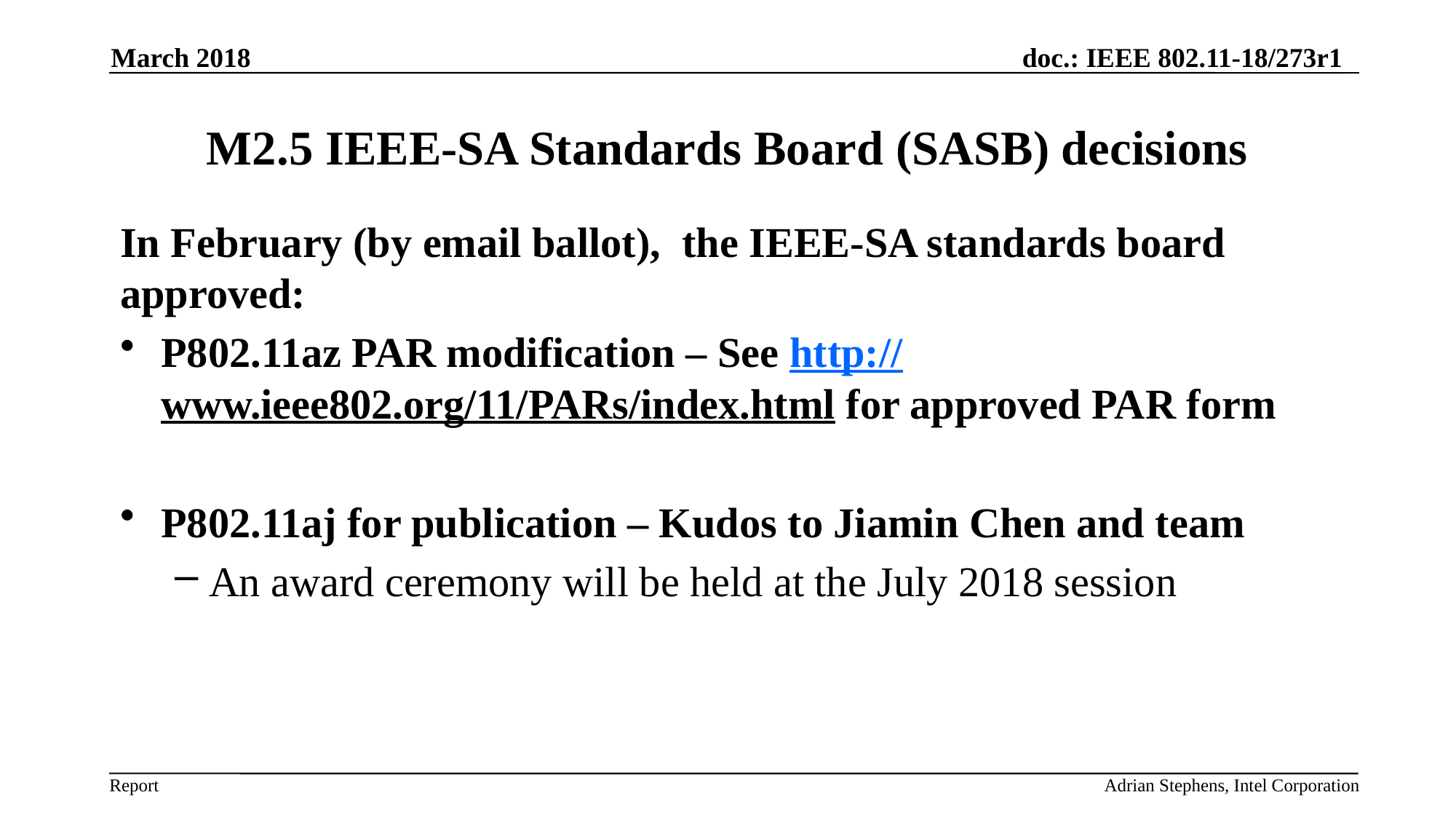

March 2018
# M2.5 IEEE-SA Standards Board (SASB) decisions
In February (by email ballot),  the IEEE-SA standards board approved:
P802.11az PAR modification – See http://www.ieee802.org/11/PARs/index.html for approved PAR form

P802.11aj for publication – Kudos to Jiamin Chen and team
An award ceremony will be held at the July 2018 session
Adrian Stephens, Intel Corporation